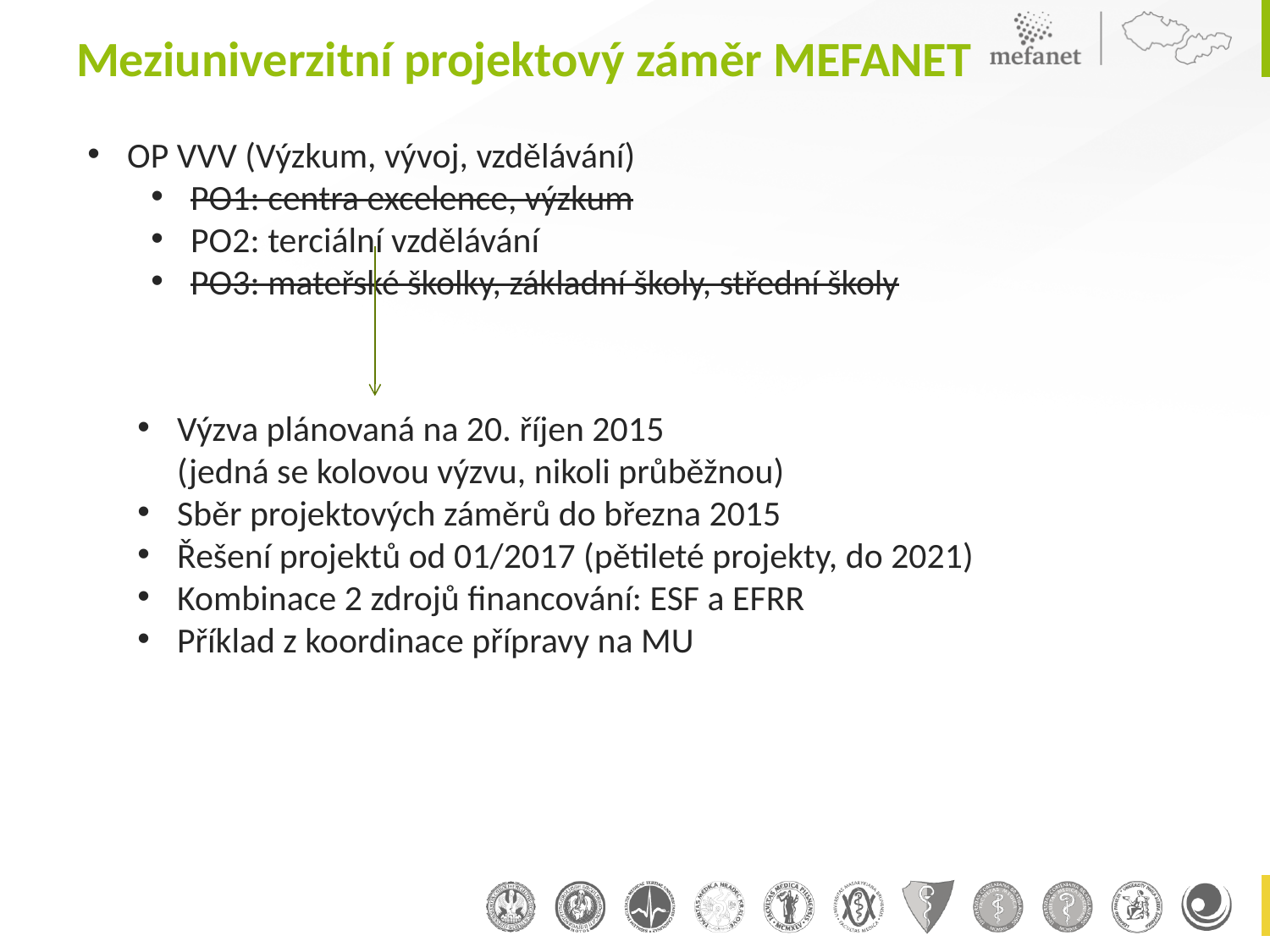

# Meziuniverzitní projektový záměr MEFANET
OP VVV (Výzkum, vývoj, vzdělávání)
PO1: centra excelence, výzkum
PO2: terciální vzdělávání
PO3: mateřské školky, základní školy, střední školy
Výzva plánovaná na 20. říjen 2015
(jedná se kolovou výzvu, nikoli průběžnou)
Sběr projektových záměrů do března 2015
Řešení projektů od 01/2017 (pětileté projekty, do 2021)
Kombinace 2 zdrojů financování: ESF a EFRR
Příklad z koordinace přípravy na MU